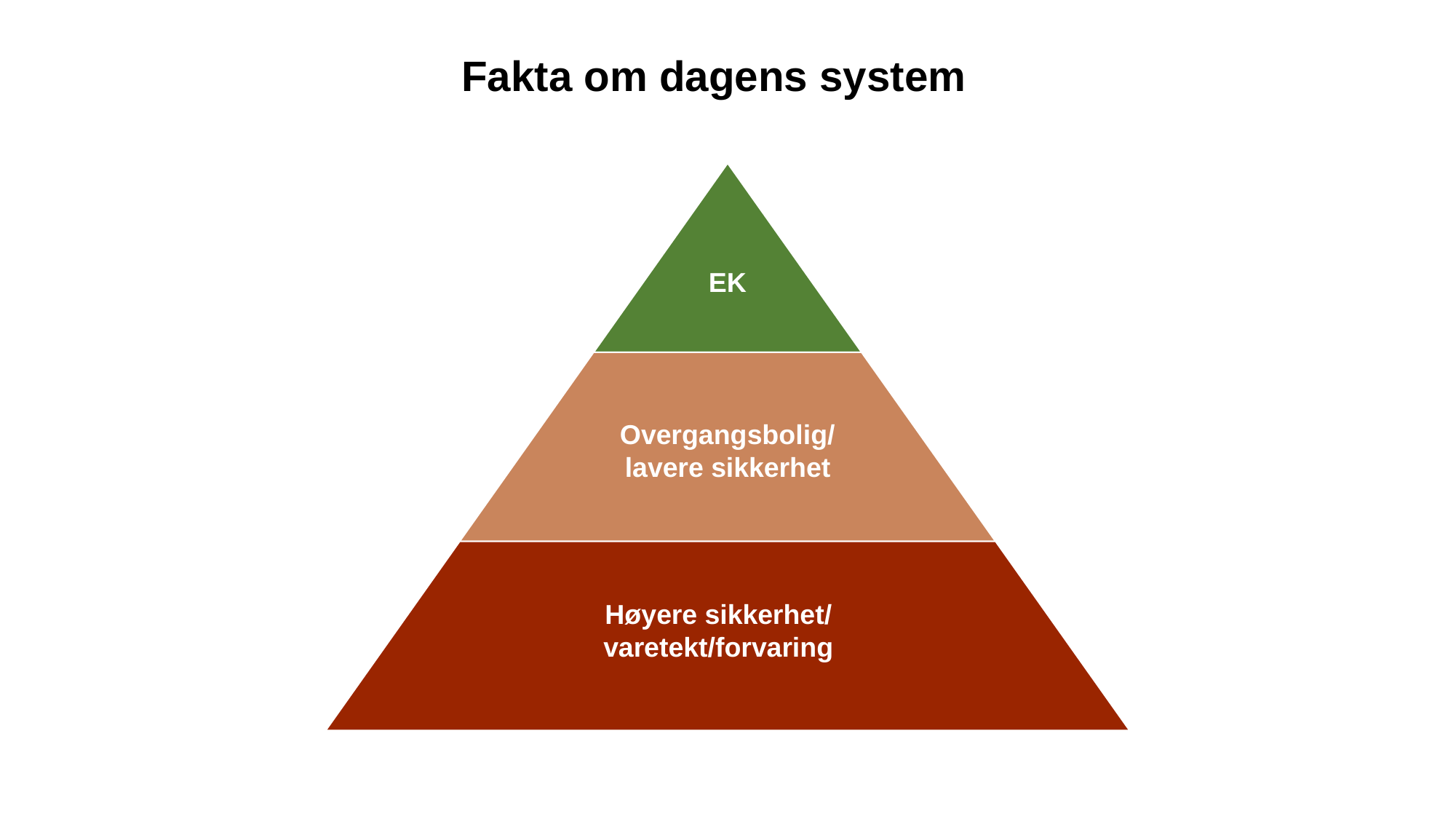

# Fakta om dagens system

EK
Overgangsbolig/
lavere sikkerhet
Høyere sikkerhet/
varetekt/forvaring